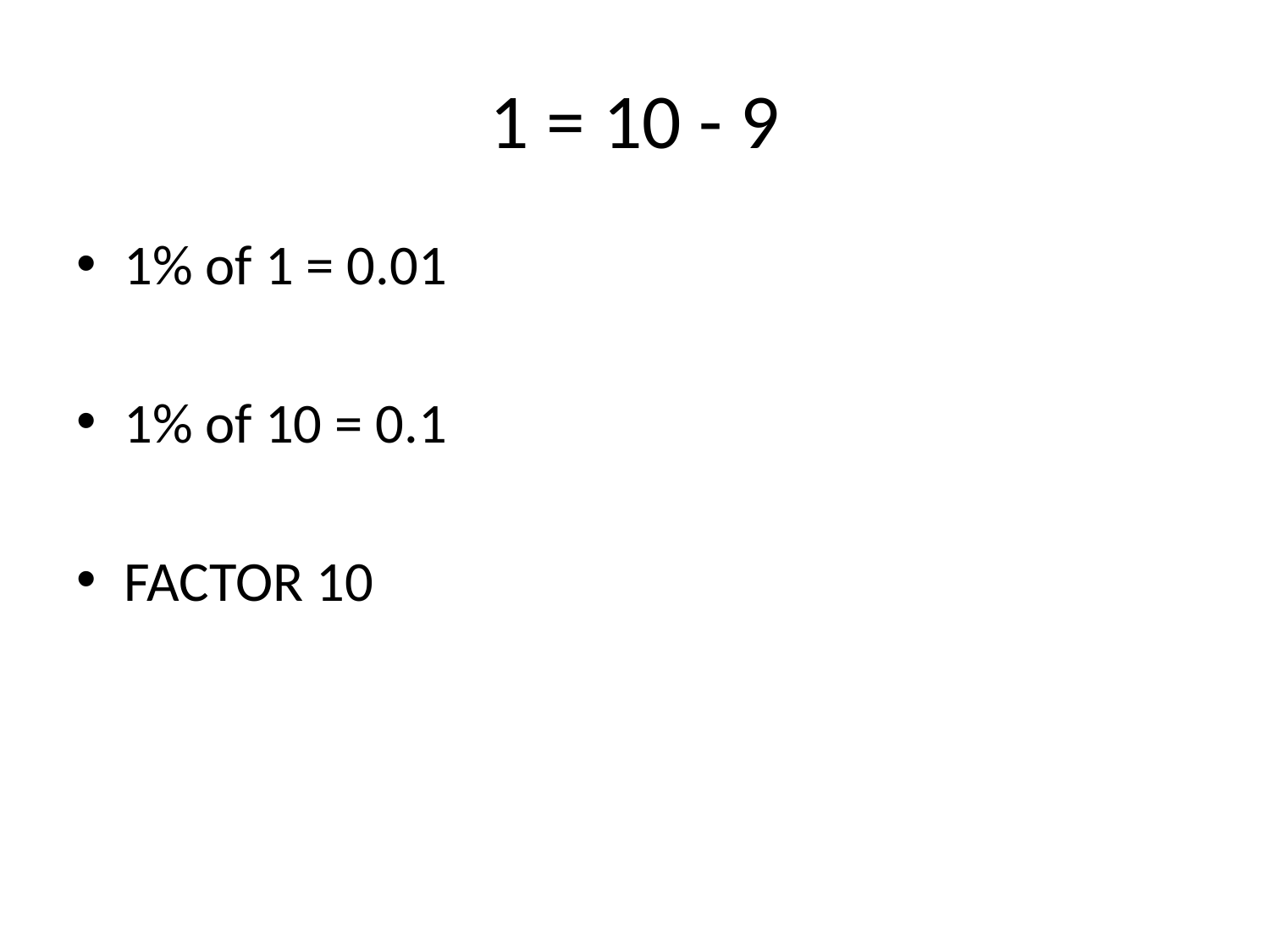

# 1 = 10 - 9
1% of 1 = 0.01

1% of 10 = 0.1

FACTOR 10